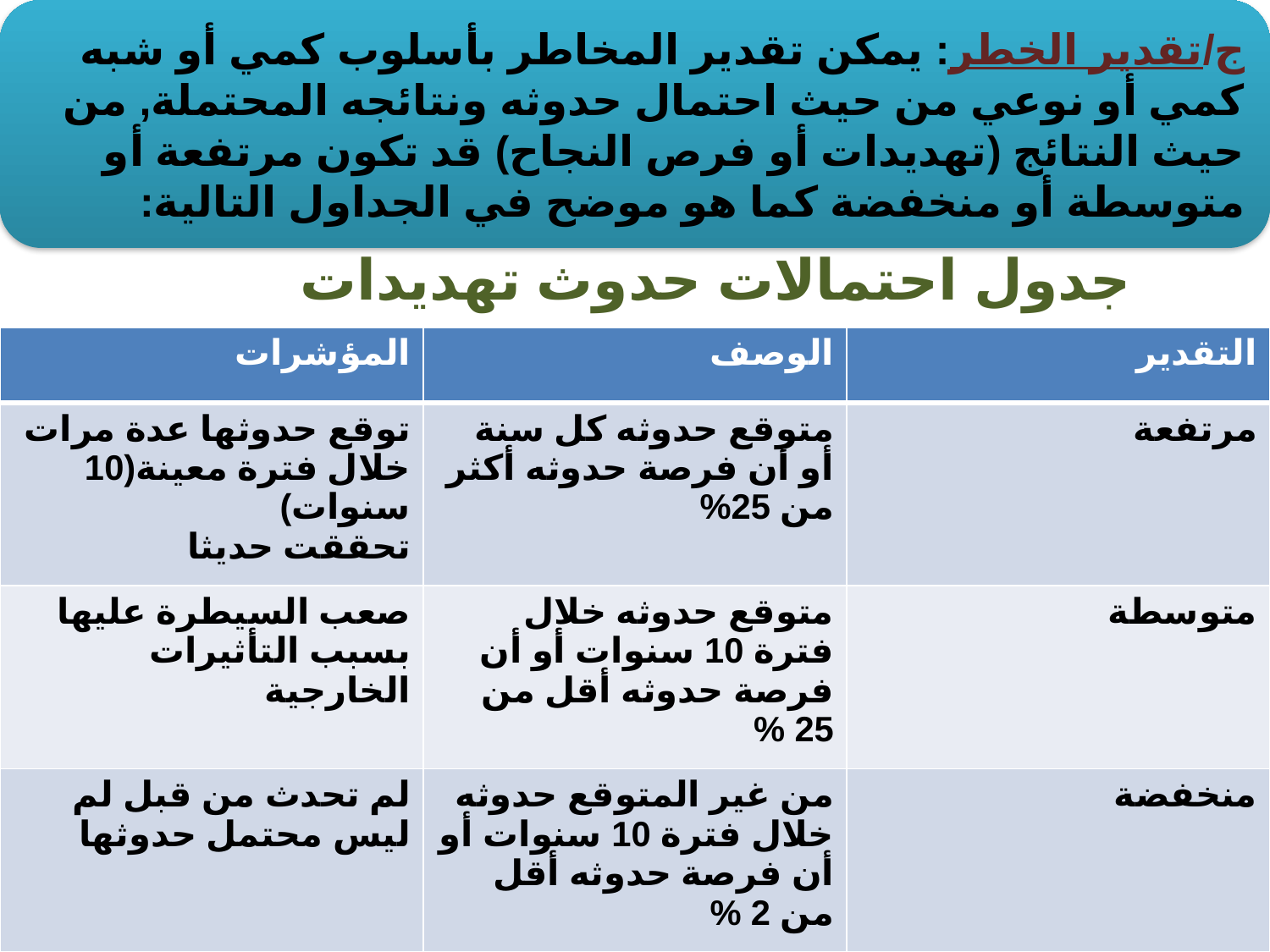

جدول احتمالات حدوث تهديدات
ج/تقدير الخطر: يمكن تقدير المخاطر بأسلوب كمي أو شبه كمي أو نوعي من حيث احتمال حدوثه ونتائجه المحتملة, من حيث النتائج (تهديدات أو فرص النجاح) قد تكون مرتفعة أو متوسطة أو منخفضة كما هو موضح في الجداول التالية:
| المؤشرات | الوصف | التقدير |
| --- | --- | --- |
| توقع حدوثها عدة مرات خلال فترة معينة(10 سنوات) تحققت حديثا | متوقع حدوثه كل سنة أو أن فرصة حدوثه أكثر من 25% | مرتفعة |
| صعب السيطرة عليها بسبب التأثيرات الخارجية | متوقع حدوثه خلال فترة 10 سنوات أو أن فرصة حدوثه أقل من 25 % | متوسطة |
| لم تحدث من قبل لم ليس محتمل حدوثها | من غير المتوقع حدوثه خلال فترة 10 سنوات أو أن فرصة حدوثه أقل من 2 % | منخفضة |